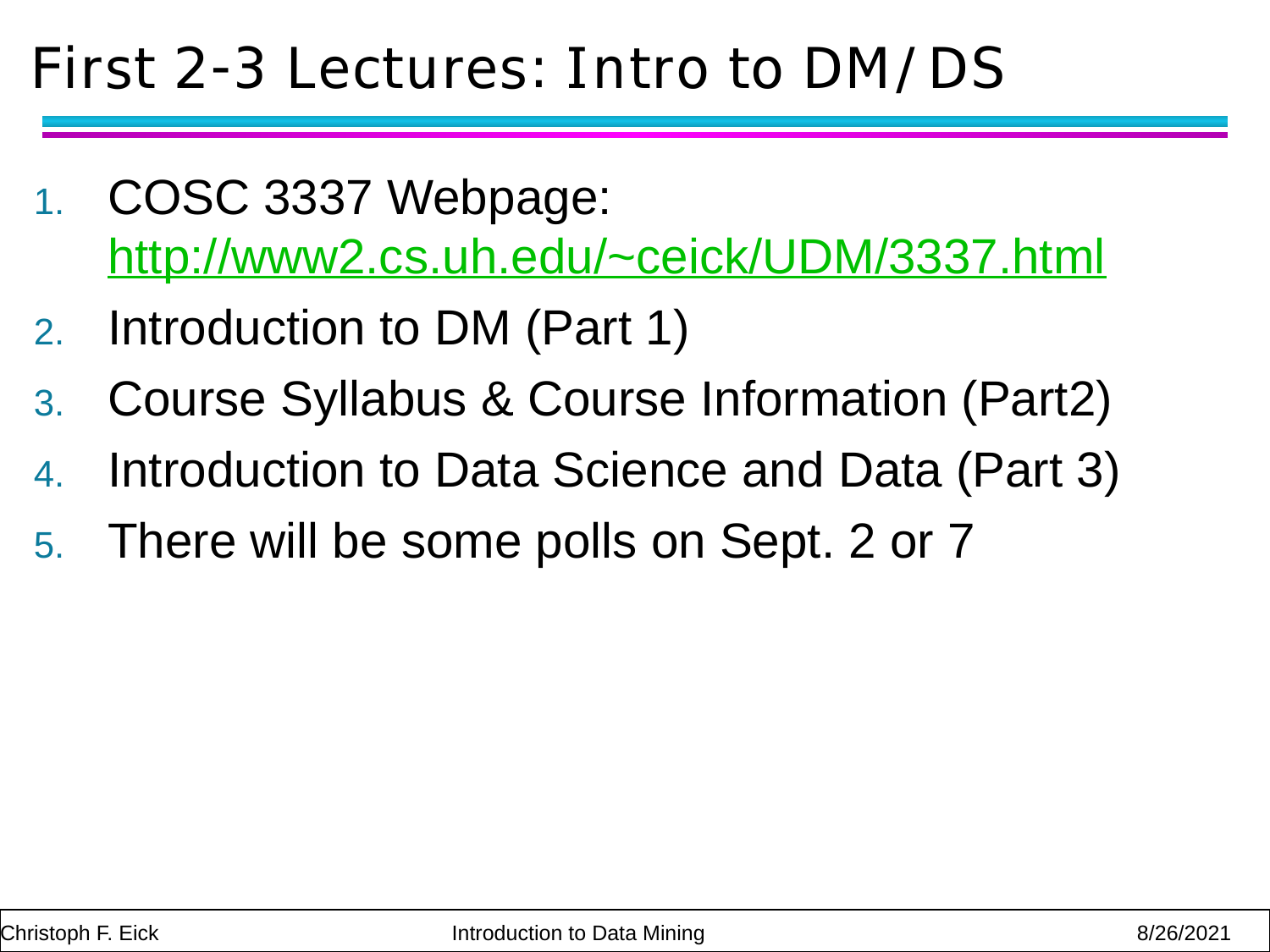

# First 2-3 Lectures: Intro to DM/DS
COSC 3337 Webpage: http://www2.cs.uh.edu/~ceick/UDM/3337.html
Introduction to DM (Part 1)
Course Syllabus & Course Information (Part2)
Introduction to Data Science and Data (Part 3)
There will be some polls on Sept. 2 or 7